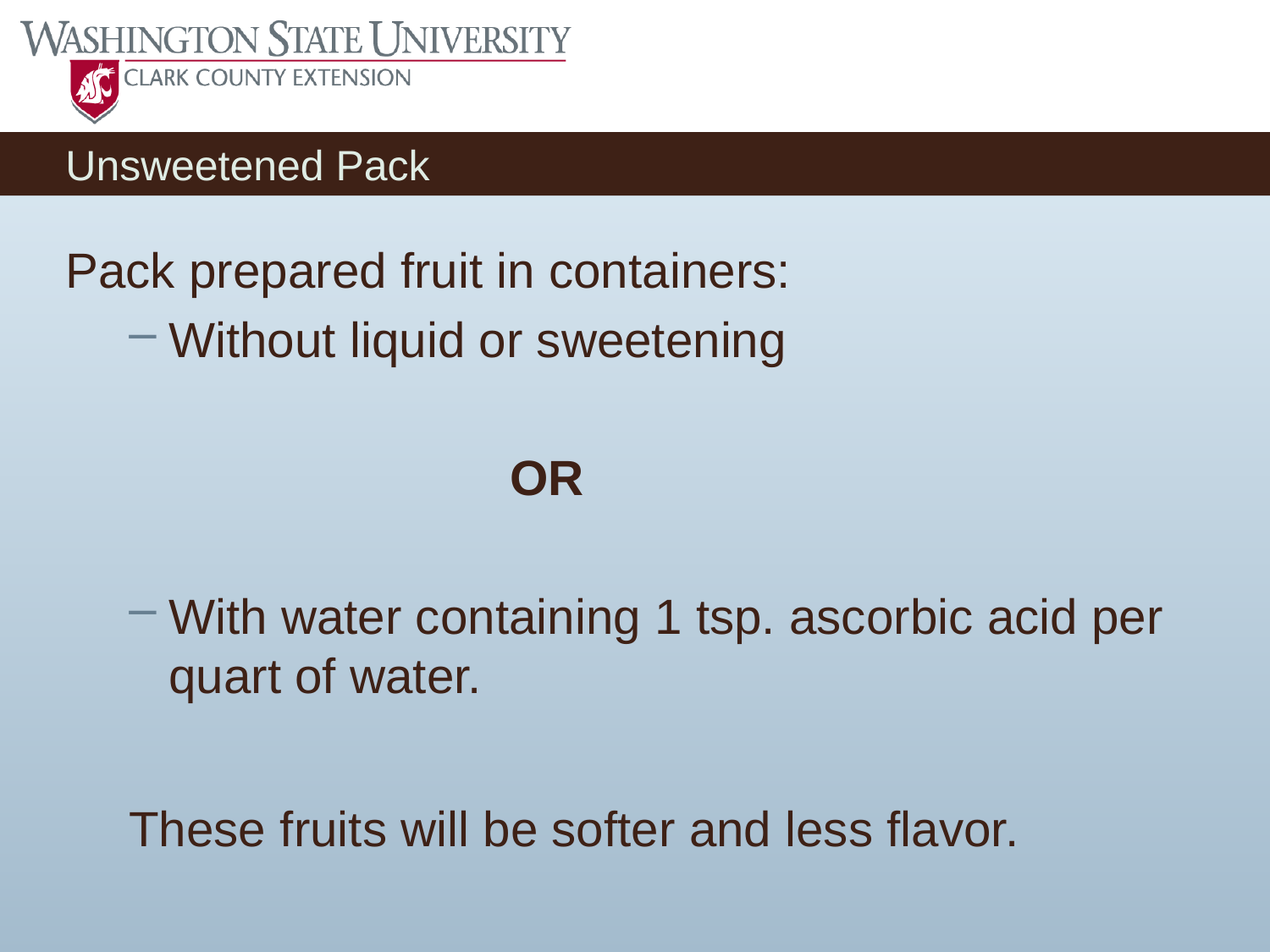

# Unsweetened Pack
Pack prepared fruit in containers:
Without liquid or sweetening

			OR

With water containing 1 tsp. ascorbic acid per quart of water.

These fruits will be softer and less flavor.